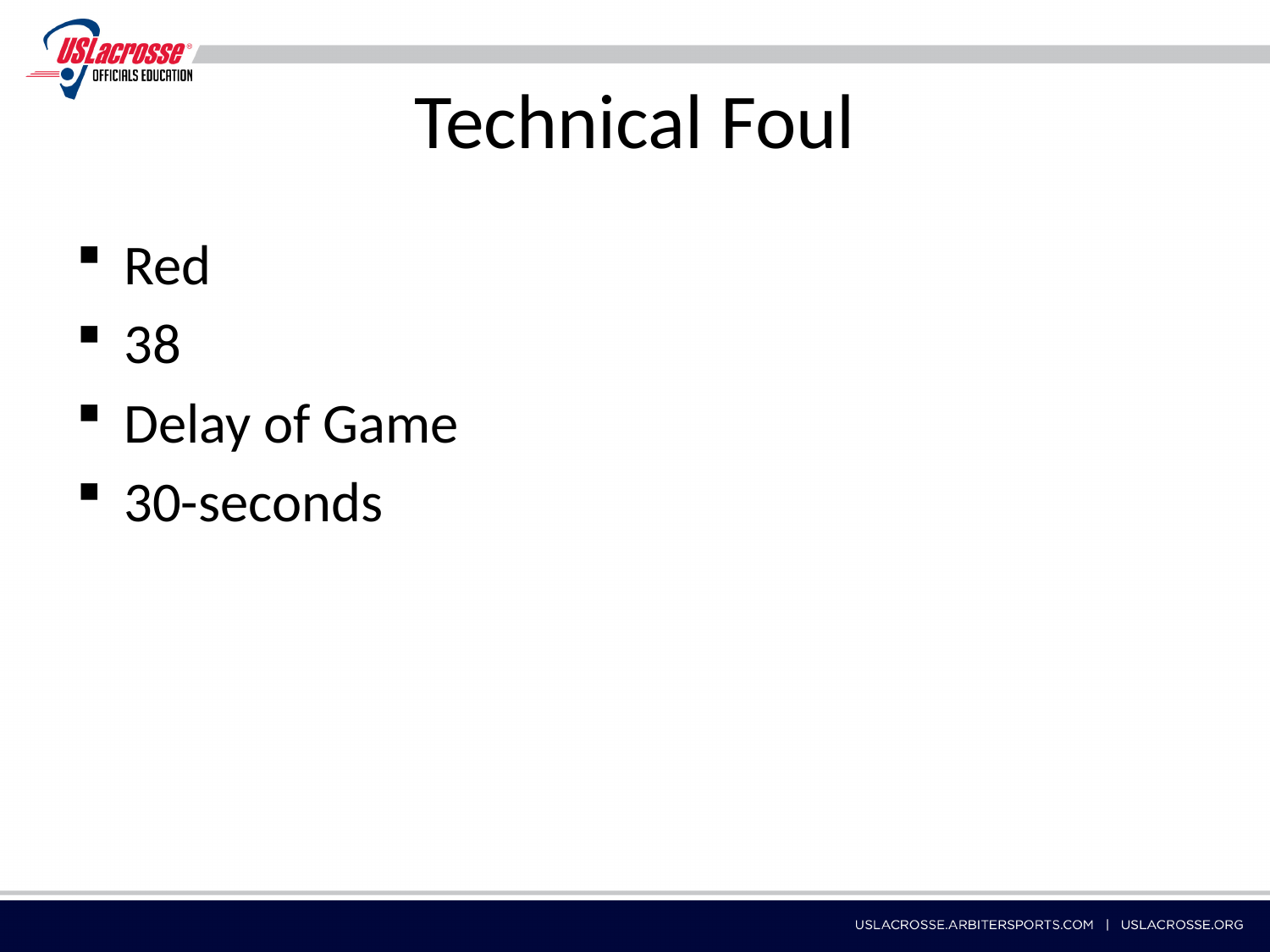

# Technical Foul
Red
38
Delay of Game
30-seconds